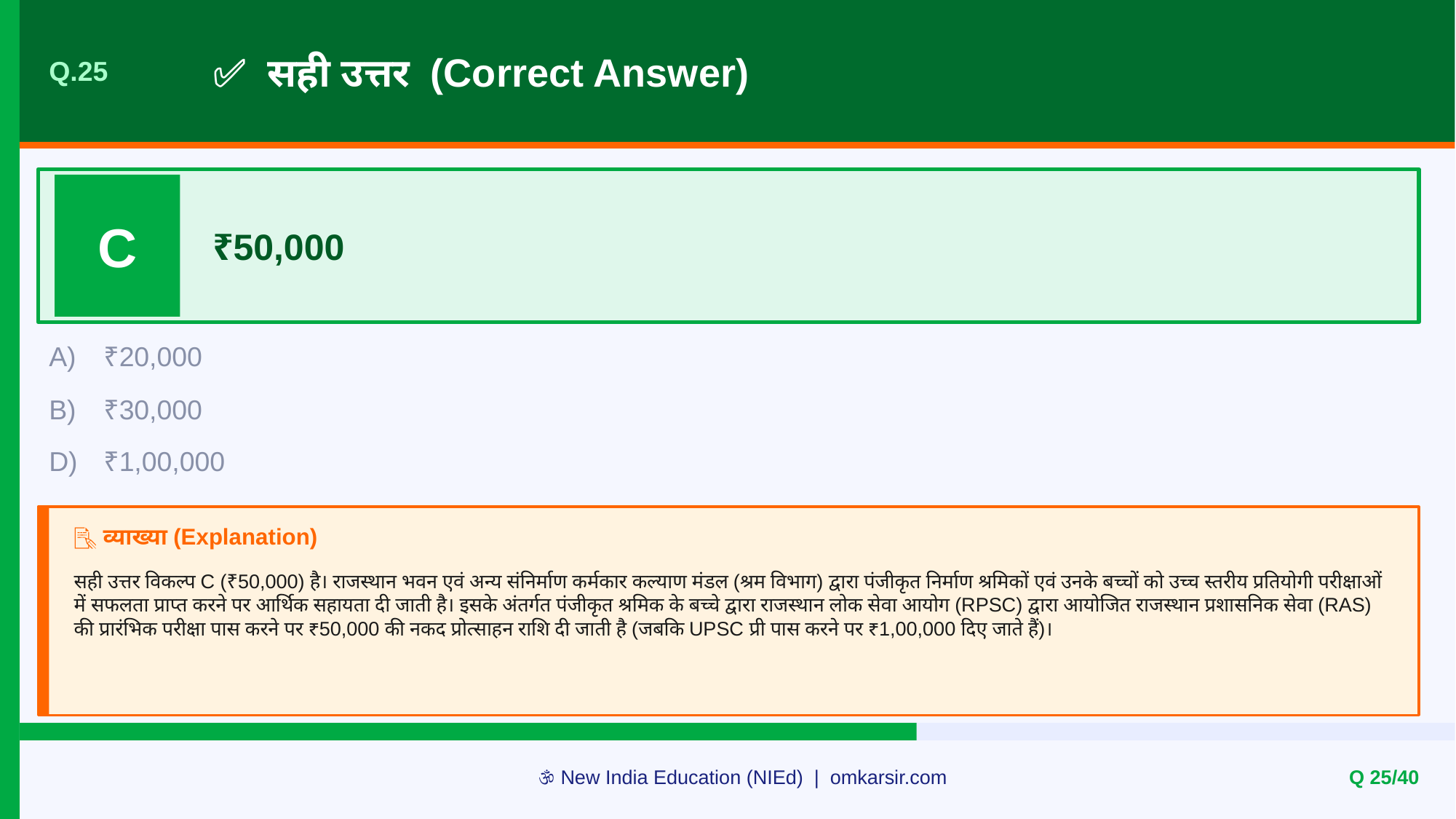

✅  सही उत्तर  (Correct Answer)
Q.25

C
₹50,000
A)
₹20,000
B)
₹30,000
D)
₹1,00,000

📝 व्याख्या (Explanation)
सही उत्तर विकल्प C (₹50,000) है। राजस्थान भवन एवं अन्य संनिर्माण कर्मकार कल्याण मंडल (श्रम विभाग) द्वारा पंजीकृत निर्माण श्रमिकों एवं उनके बच्चों को उच्च स्तरीय प्रतियोगी परीक्षाओं में सफलता प्राप्त करने पर आर्थिक सहायता दी जाती है। इसके अंतर्गत पंजीकृत श्रमिक के बच्चे द्वारा राजस्थान लोक सेवा आयोग (RPSC) द्वारा आयोजित राजस्थान प्रशासनिक सेवा (RAS) की प्रारंभिक परीक्षा पास करने पर ₹50,000 की नकद प्रोत्साहन राशि दी जाती है (जबकि UPSC प्री पास करने पर ₹1,00,000 दिए जाते हैं)।

🕉️ New India Education (NIEd)  |  omkarsir.com
Q 25/40